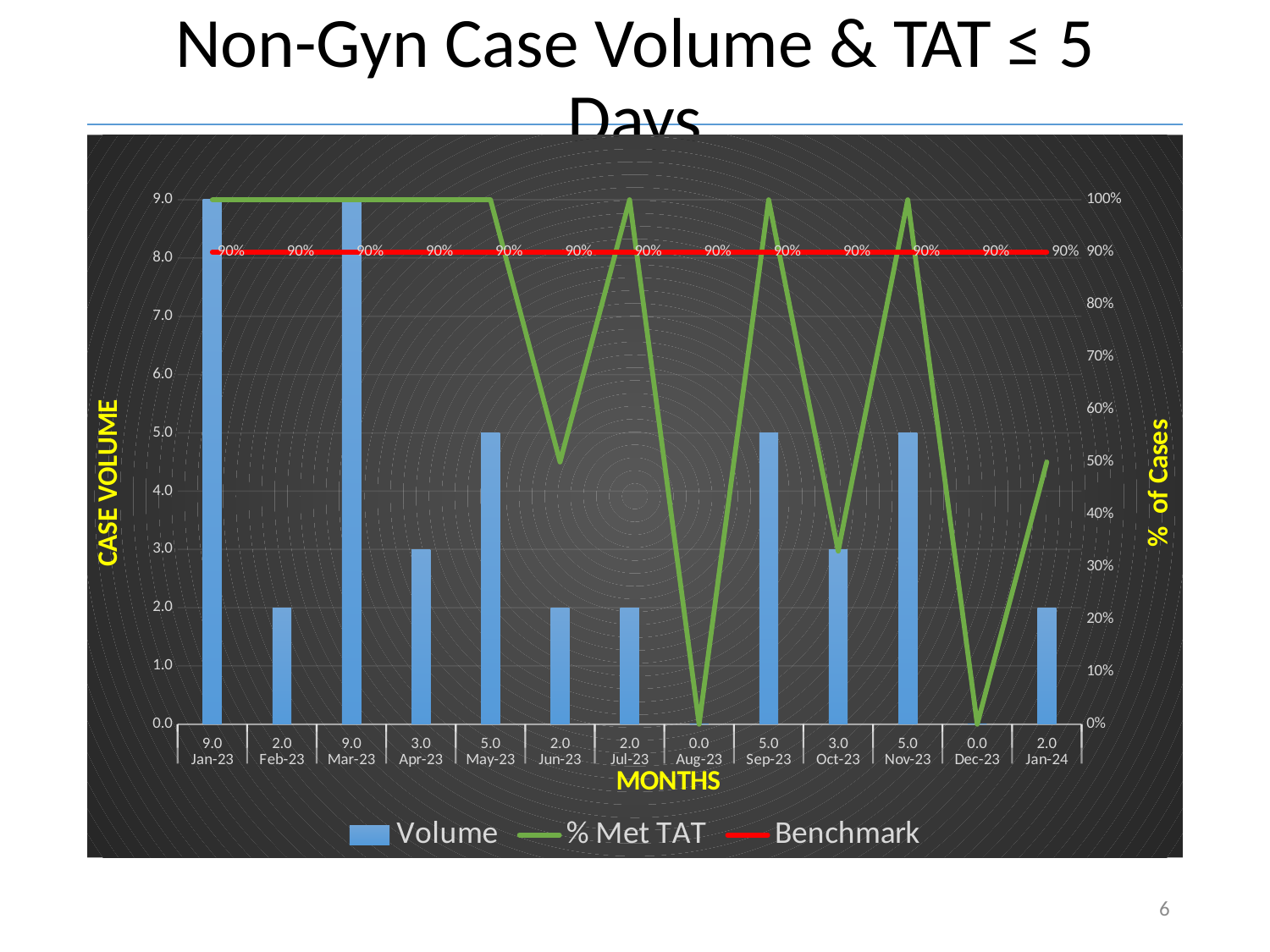

# Non-Gyn Case Volume & TAT ≤ 5 Days

### Chart

| Category |  |  |  |
|---|---|---|---|
| 9.0 | 9.0 | 1.0 | 0.9 |
| 2.0 | 2.0 | 1.0 | 0.9 |
| 9.0 | 9.0 | 1.0 | 0.9 |
| 3.0 | 3.0 | 1.0 | 0.9 |
| 5.0 | 5.0 | 1.0 | 0.9 |
| 2.0 | 2.0 | 0.5 | 0.9 |
| 2.0 | 2.0 | 1.0 | 0.9 |
| 0.0 | 0.0 | 0.0 | 0.9 |
| 5.0 | 5.0 | 1.0 | 0.9 |
| 3.0 | 3.0 | 0.33 | 0.9 |
| 5.0 | 5.0 | 1.0 | 0.9 |
| 0.0 | 0.0 | 0.0 | 0.9 |
| 2.0 | 2.0 | 0.5 | 0.9 |
6